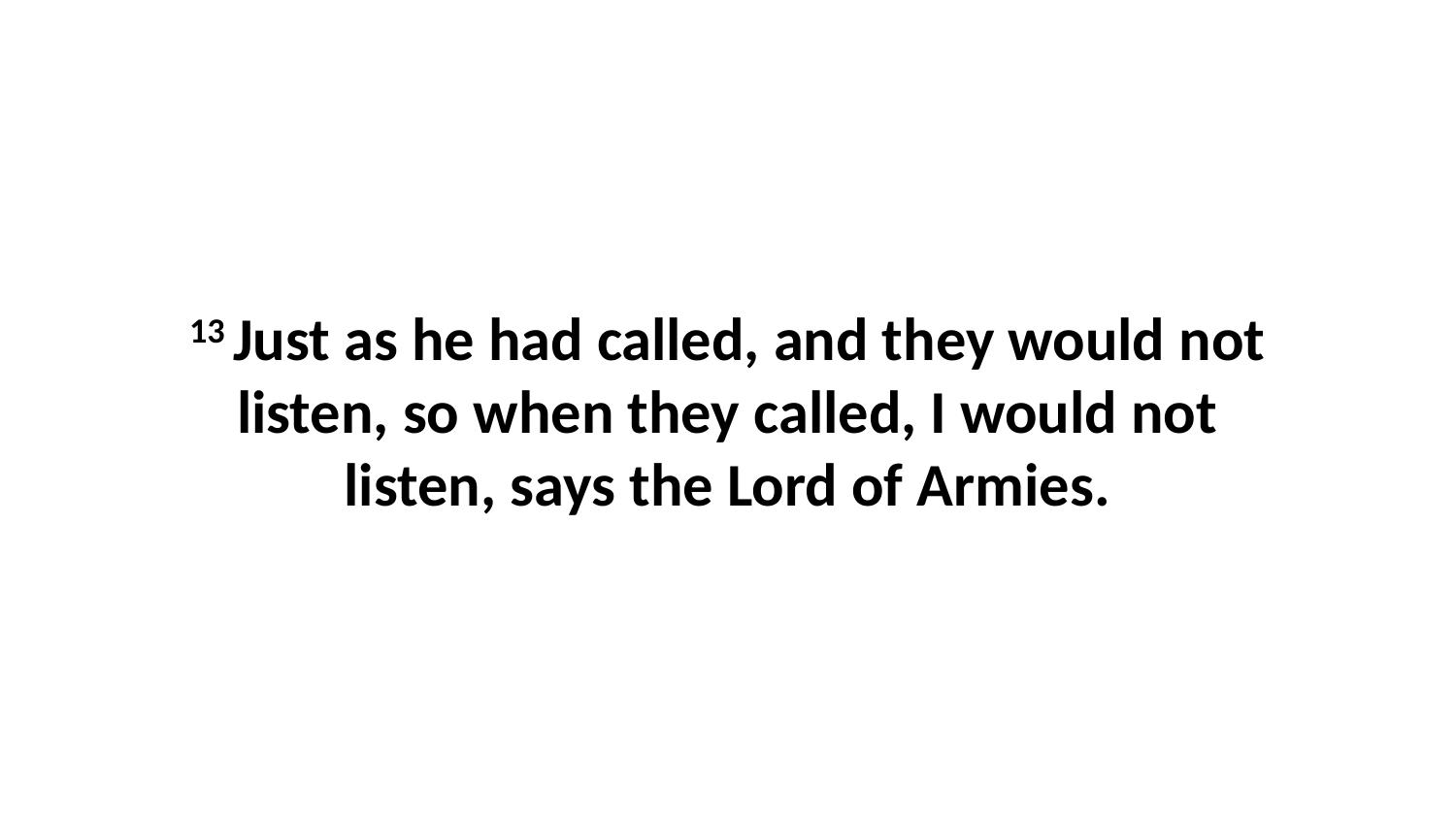

13 Just as he had called, and they would not listen, so when they called, I would not listen, says the Lord of Armies.